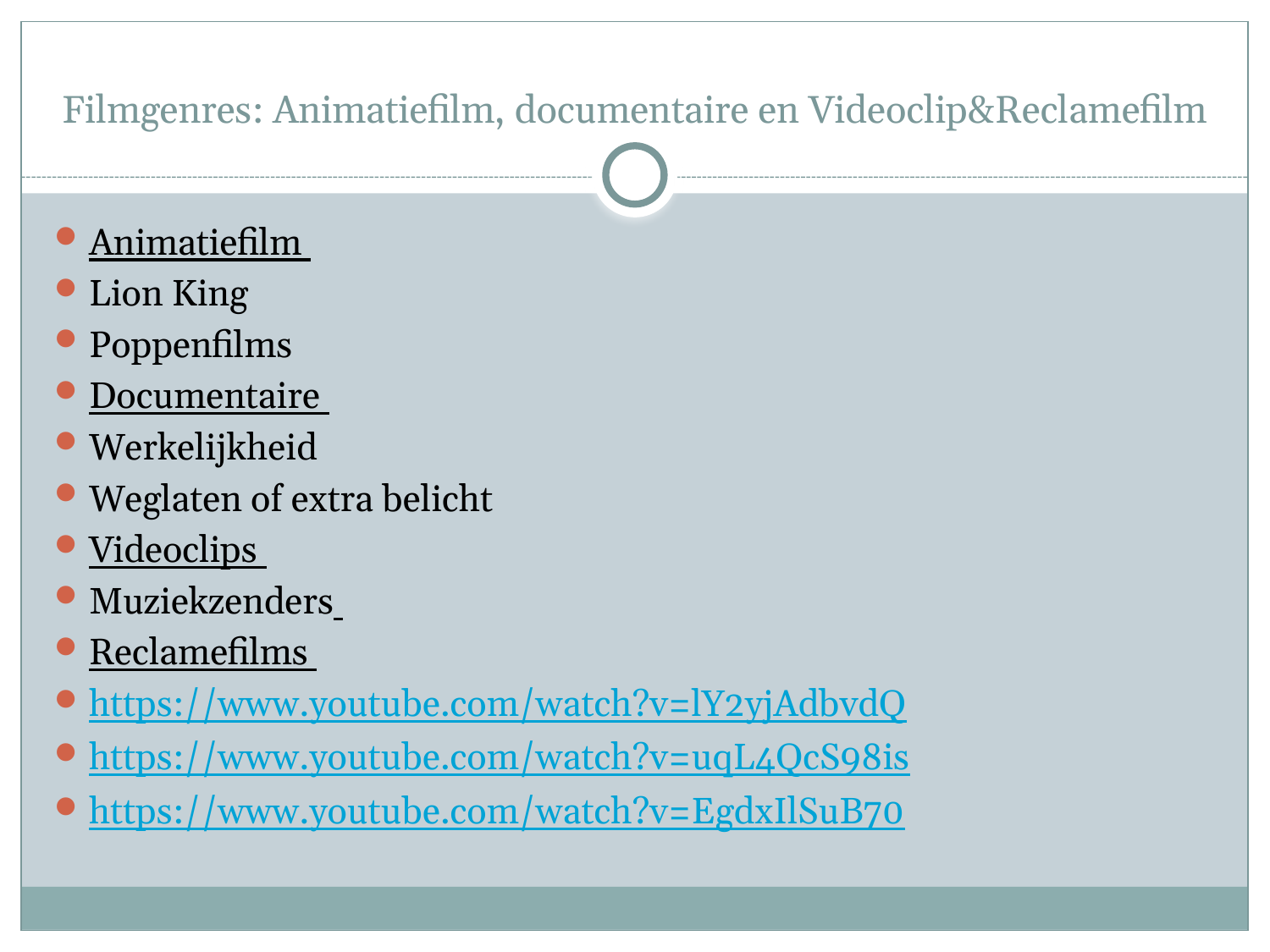

# Filmgenres: Animatiefilm, documentaire en Videoclip&Reclamefilm
Animatiefilm
Lion King
Poppenfilms
Documentaire
Werkelijkheid
Weglaten of extra belicht
Videoclips
Muziekzenders
Reclamefilms
https://www.youtube.com/watch?v=lY2yjAdbvdQ
https://www.youtube.com/watch?v=uqL4QcS98is
https://www.youtube.com/watch?v=EgdxIlSuB70